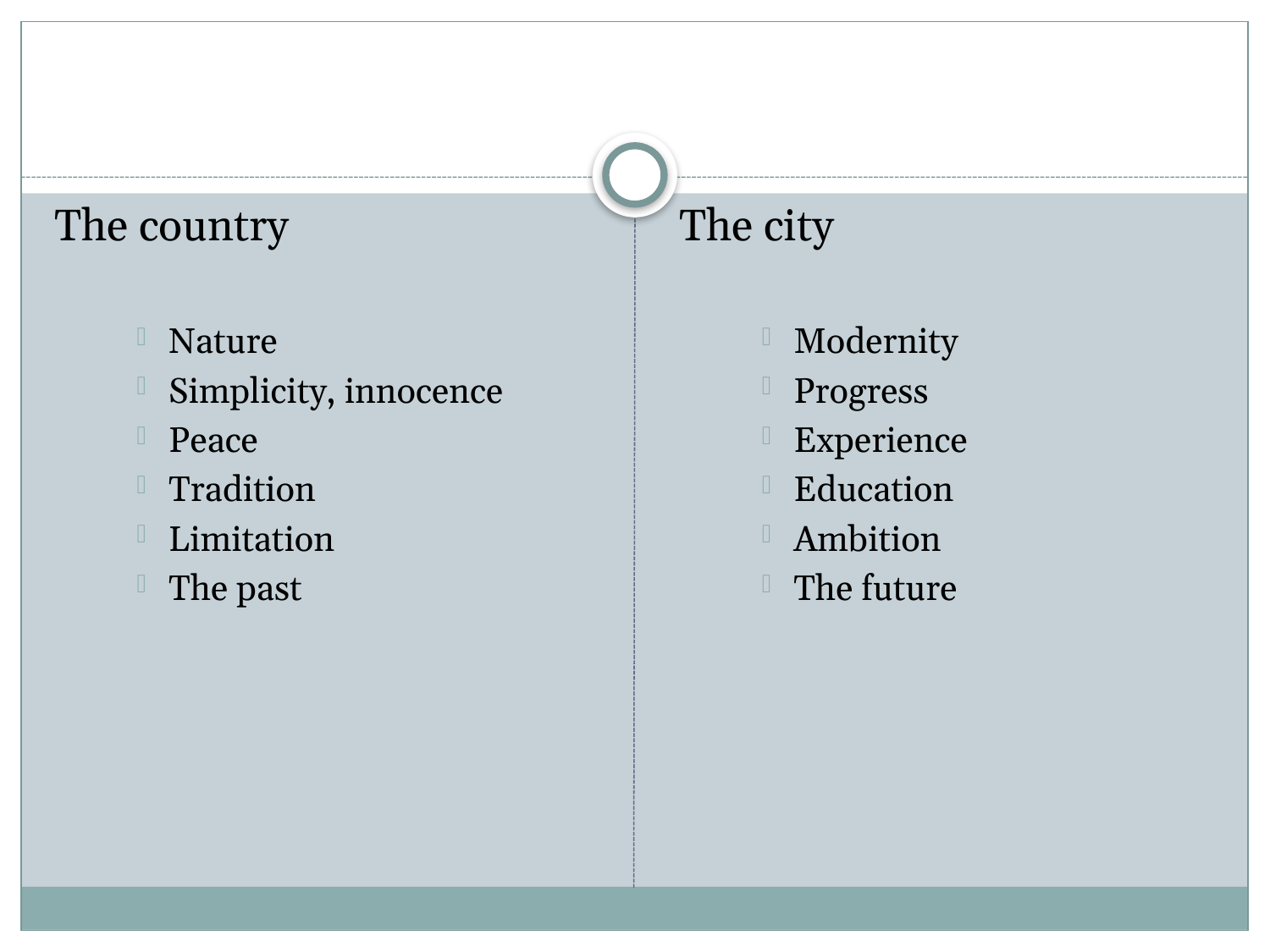

#
The country

Nature
Simplicity, innocence
Peace
Tradition
Limitation
The past

The city

Modernity
Progress
Experience
Education
Ambition
The future